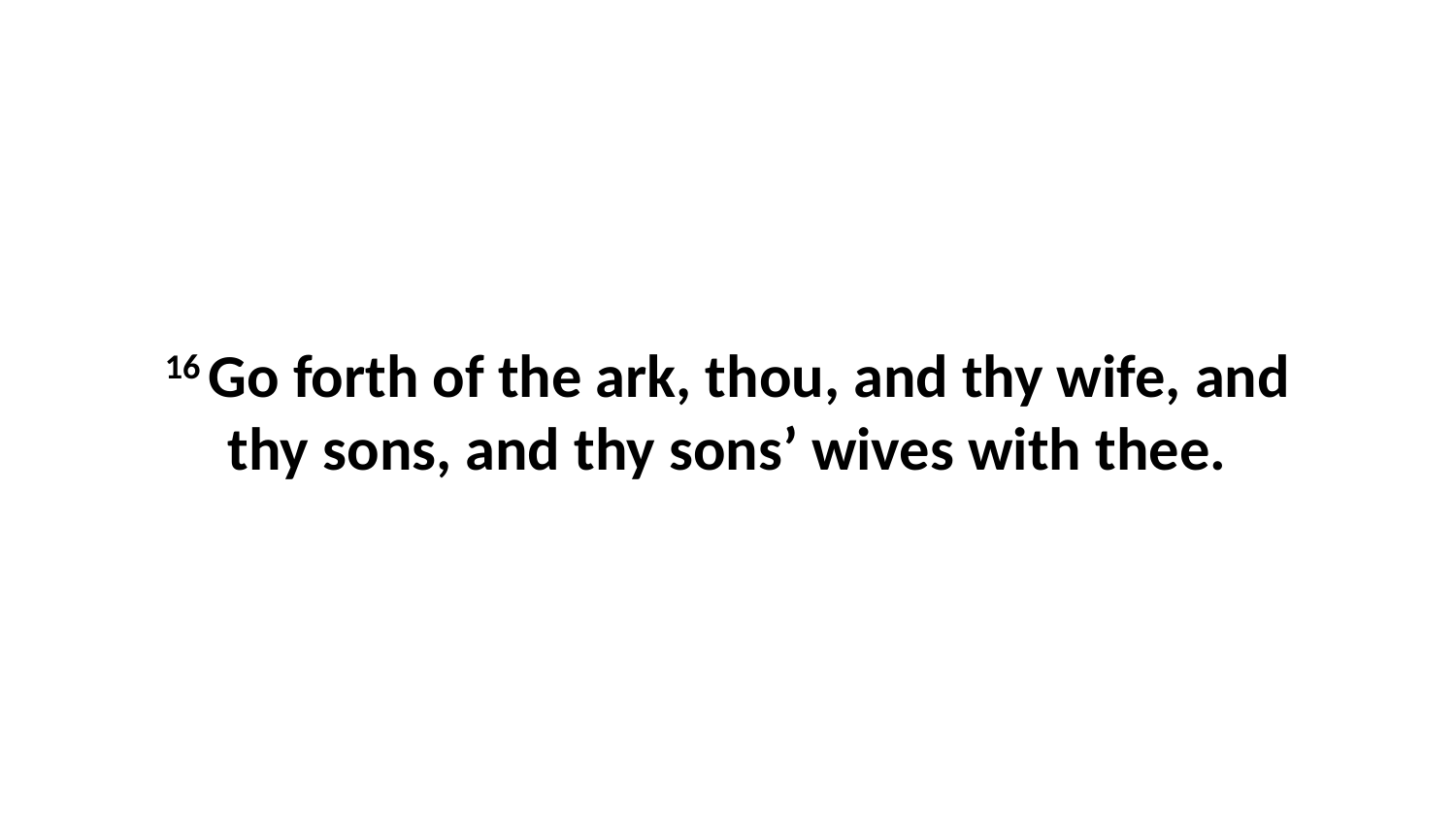

16 Go forth of the ark, thou, and thy wife, and thy sons, and thy sons’ wives with thee.